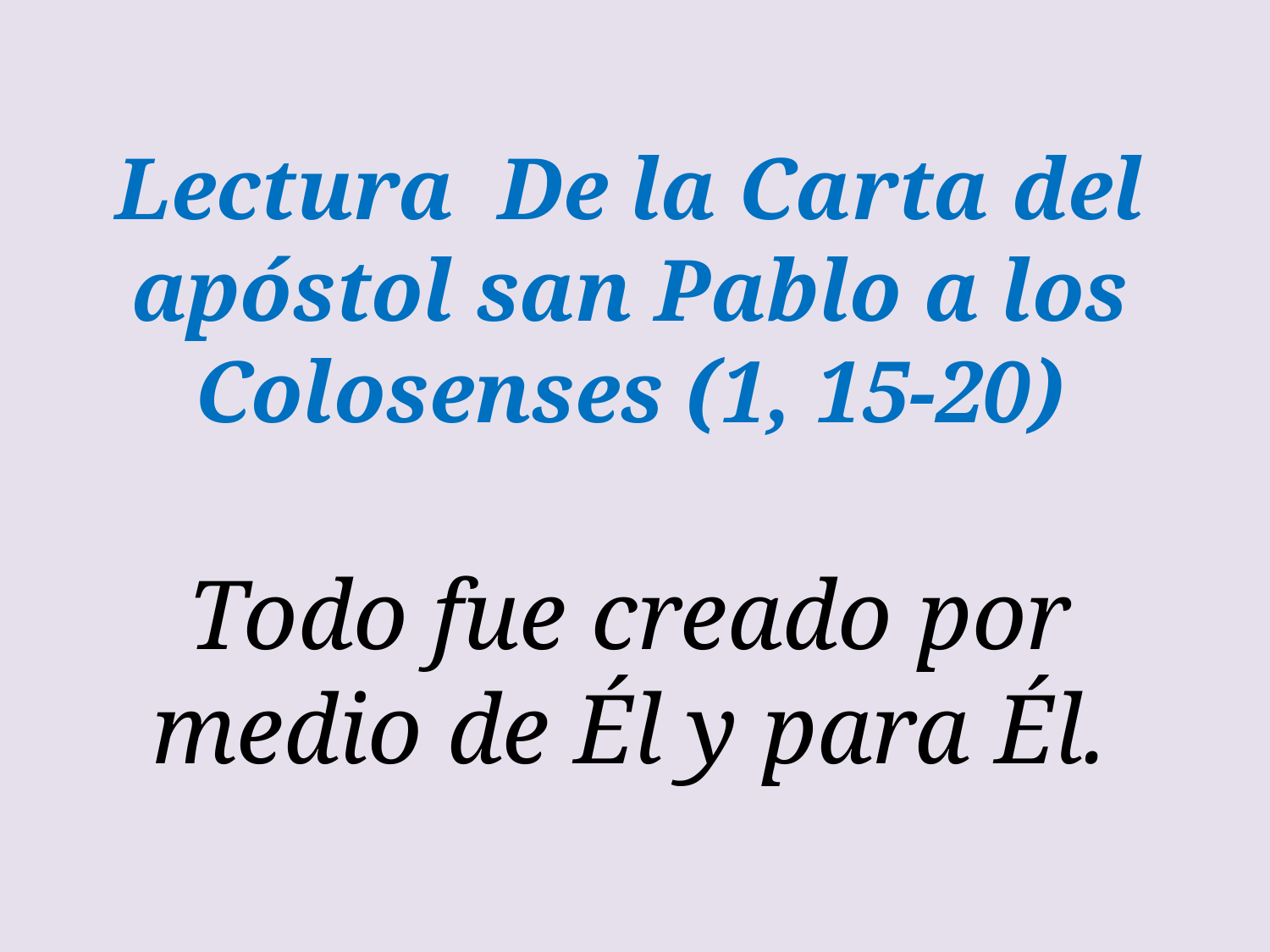

Lectura  De la Carta del apóstol san Pablo a los Colosenses (1, 15-20)
Todo fue creado por medio de Él y para Él.